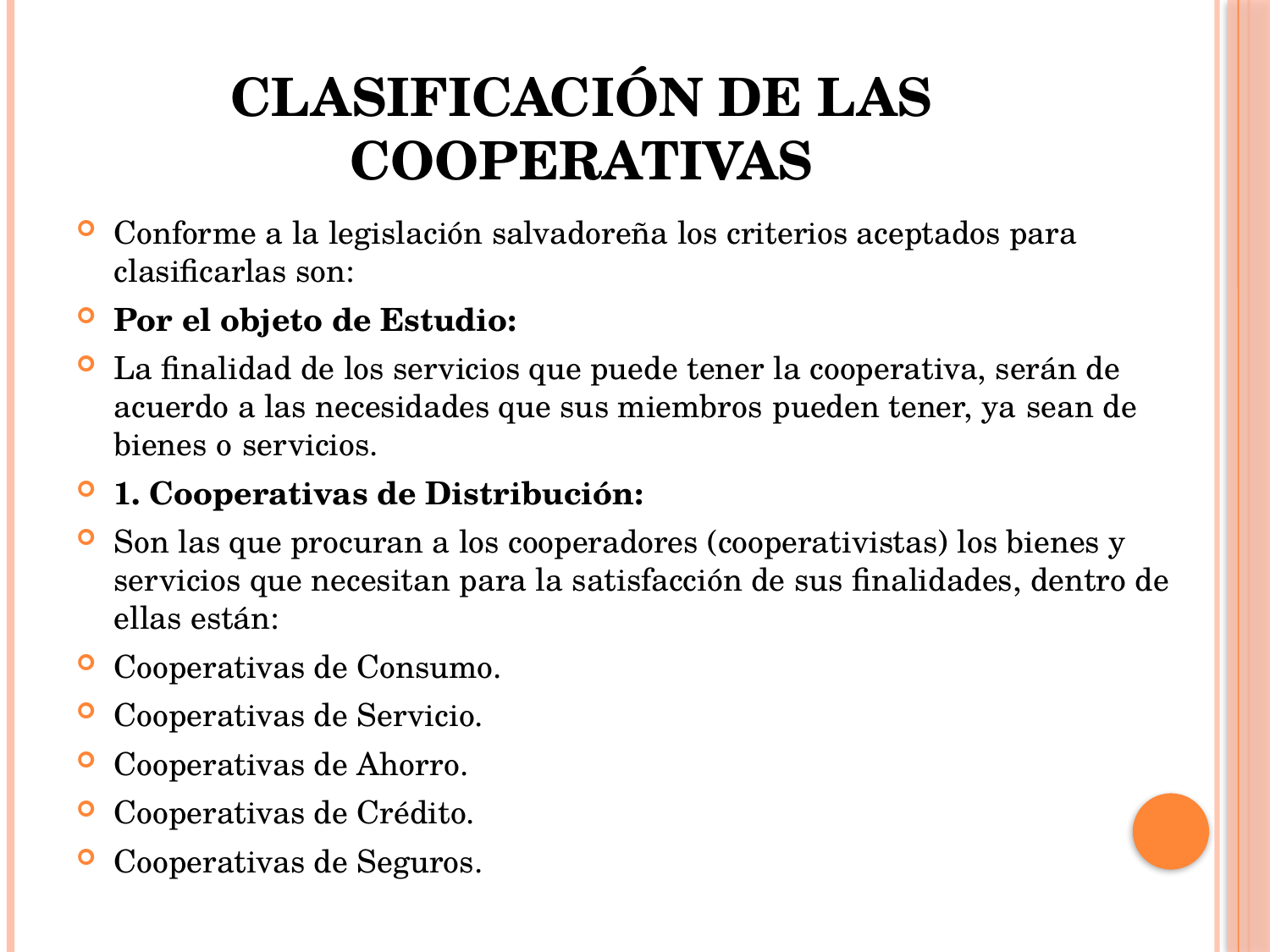

# CLASIFICACIÓN DE LAS COOPERATIVAS
Conforme a la legislación salvadoreña los criterios aceptados para clasificarlas son:
Por el objeto de Estudio:
La finalidad de los servicios que puede tener la cooperativa, serán de acuerdo a las necesidades que sus miembros pueden tener, ya sean de bienes o servicios.
1. Cooperativas de Distribución:
Son las que procuran a los cooperadores (cooperativistas) los bienes y servicios que necesitan para la satisfacción de sus finalidades, dentro de ellas están:
Cooperativas de Consumo.
Cooperativas de Servicio.
Cooperativas de Ahorro.
Cooperativas de Crédito.
Cooperativas de Seguros.